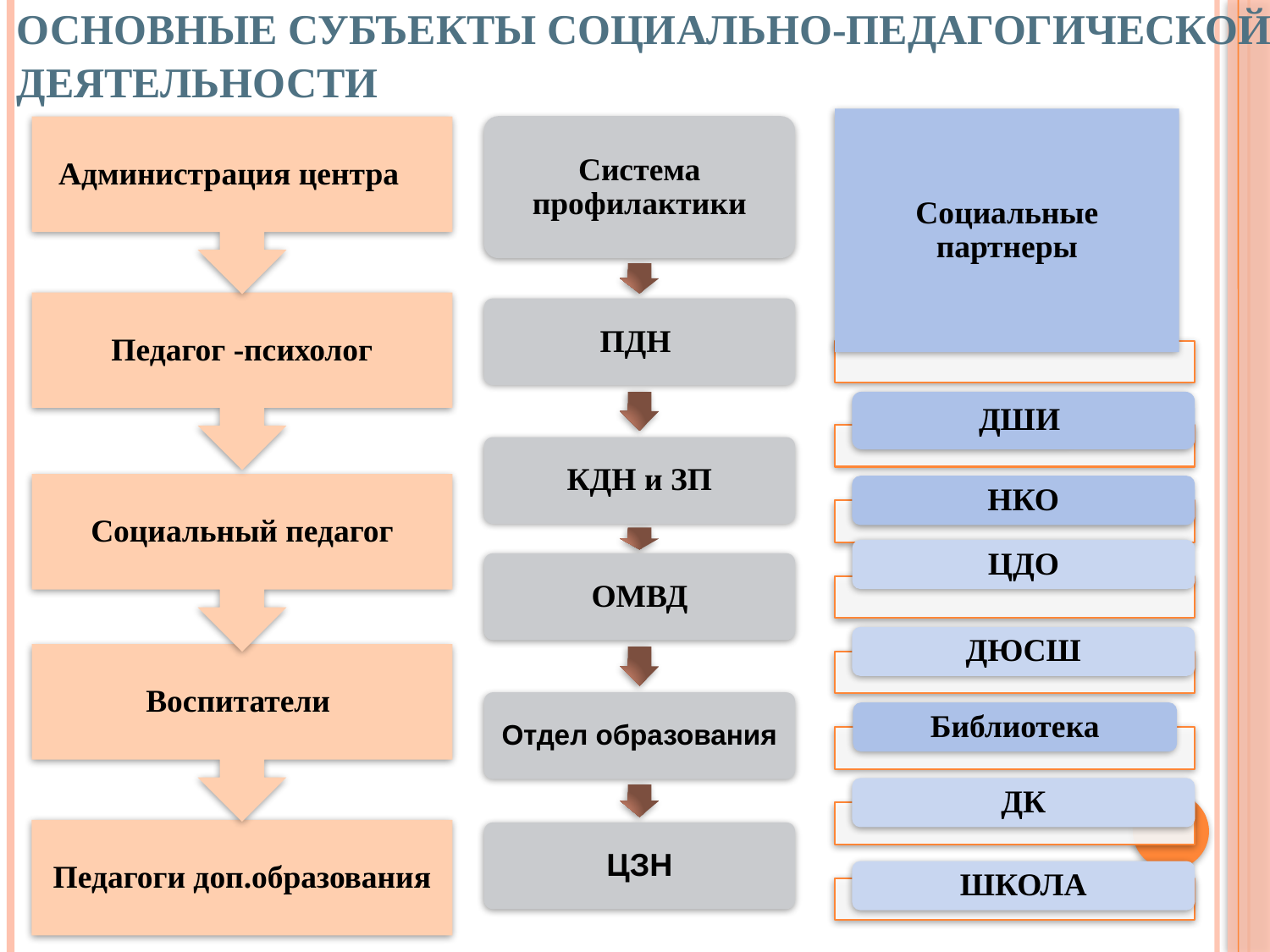

# Основные субъекты социально-педагогической деятельности

Социальные партнеры
ДШИ
НКО
ЦДО
ДЮСШ
Библиотека
ДК
ШКОЛА
Педагоги доп.образования
Воспитатели
Социальный педагог
Педагог -психолог
Администрация центра
Система профилактики

ПДН

КДН и ЗП

ОМВД

Отдел образования

ЦЗН